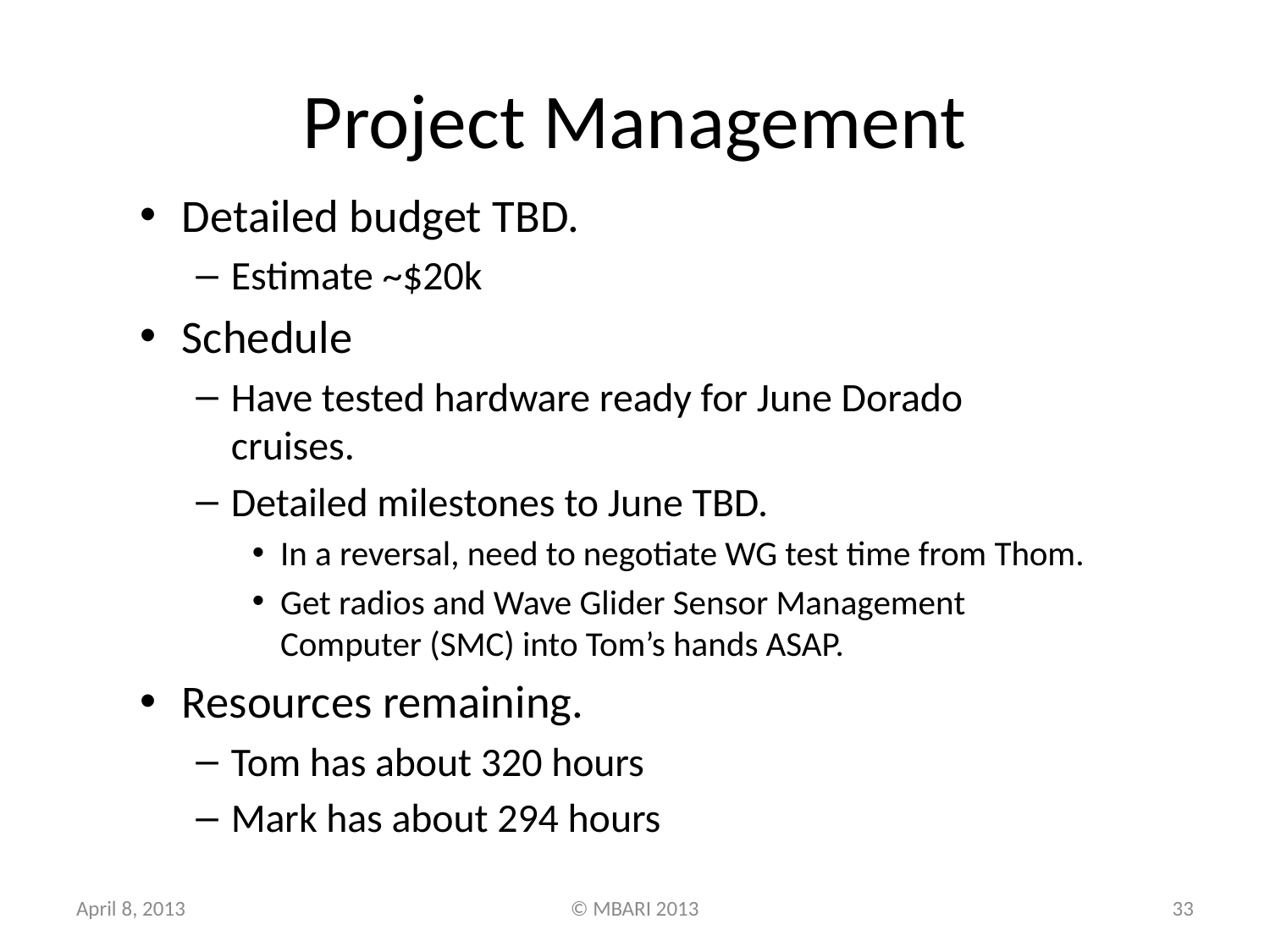

# Project Management
Detailed budget TBD.
Estimate ~$20k
Schedule
Have tested hardware ready for June Dorado cruises.
Detailed milestones to June TBD.
In a reversal, need to negotiate WG test time from Thom.
Get radios and Wave Glider Sensor Management Computer (SMC) into Tom’s hands ASAP.
Resources remaining.
Tom has about 320 hours
Mark has about 294 hours
April 8, 2013
© MBARI 2013
33